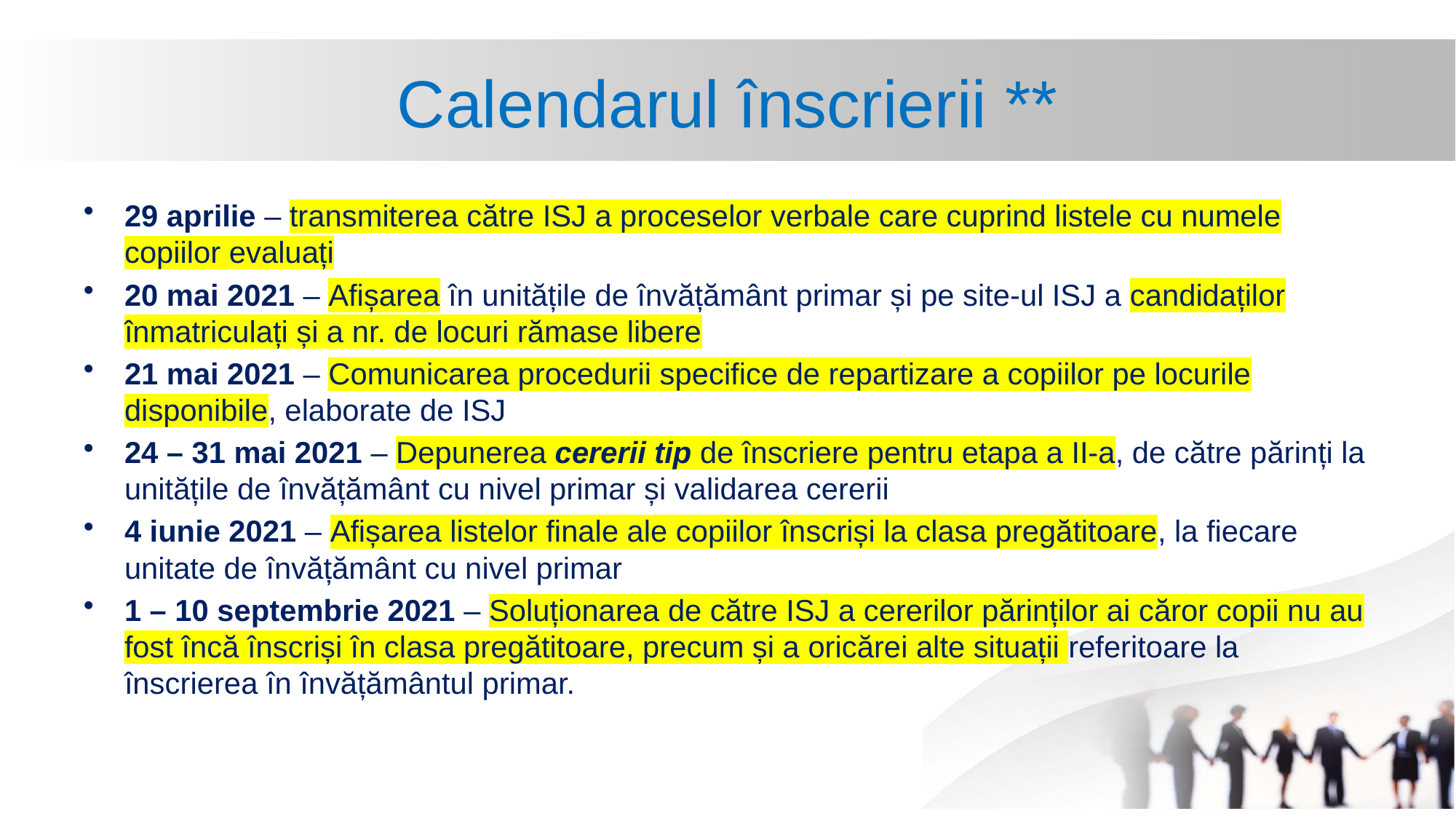

# Calendarul înscrierii **
29 aprilie – transmiterea către ISJ a proceselor verbale care cuprind listele cu numele copiilor evaluați
20 mai 2021 – Afișarea în unitățile de învățământ primar și pe site-ul ISJ a candidaților înmatriculați și a nr. de locuri rămase libere
21 mai 2021 – Comunicarea procedurii specifice de repartizare a copiilor pe locurile disponibile, elaborate de ISJ
24 – 31 mai 2021 – Depunerea cererii tip de înscriere pentru etapa a II-a, de către părinți la unitățile de învățământ cu nivel primar și validarea cererii
4 iunie 2021 – Afișarea listelor finale ale copiilor înscriși la clasa pregătitoare, la fiecare unitate de învățământ cu nivel primar
1 – 10 septembrie 2021 – Soluționarea de către ISJ a cererilor părinților ai căror copii nu au fost încă înscriși în clasa pregătitoare, precum și a oricărei alte situații referitoare la înscrierea în învățământul primar.